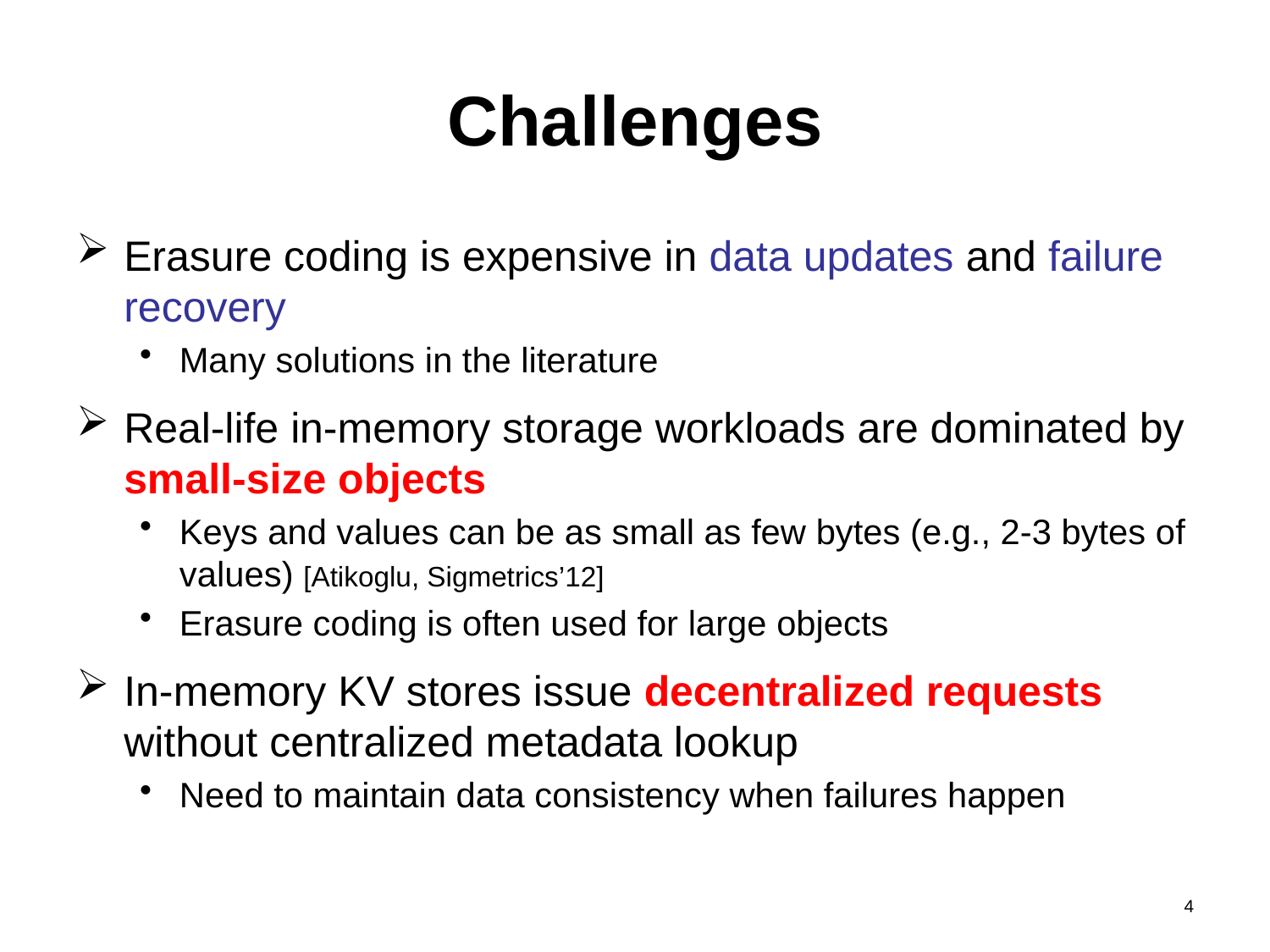

# Challenges
Erasure coding is expensive in data updates and failure recovery
Many solutions in the literature
Real-life in-memory storage workloads are dominated by small-size objects
Keys and values can be as small as few bytes (e.g., 2-3 bytes of values) [Atikoglu, Sigmetrics’12]
Erasure coding is often used for large objects
In-memory KV stores issue decentralized requests without centralized metadata lookup
Need to maintain data consistency when failures happen
4